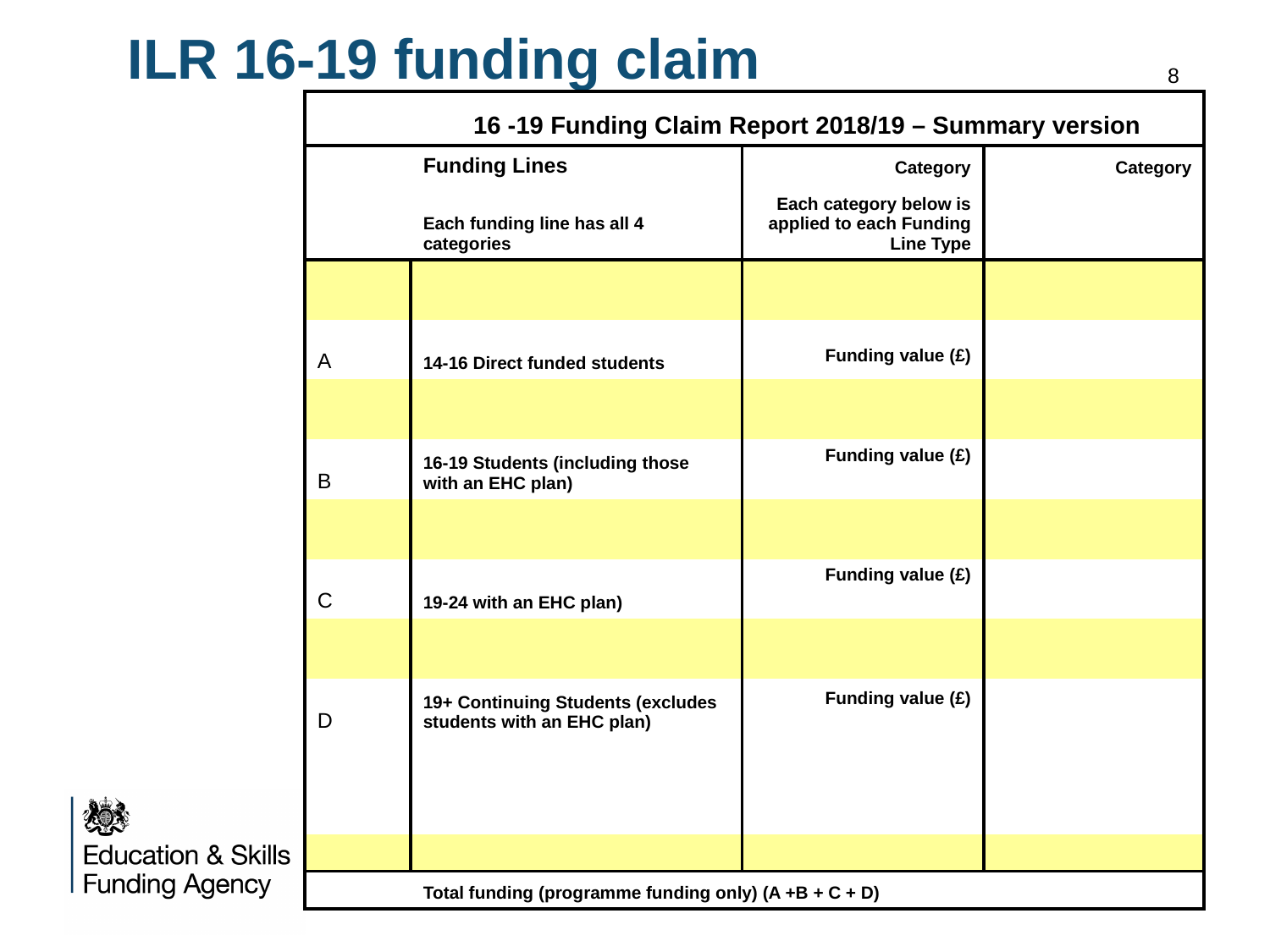

ILR 16-19 funding claim
8
|  | 16 -19 Funding Claim Report 2018/19 – Summary version |  |  |
| --- | --- | --- | --- |
|  | Funding Lines | Category | Category |
|  | Each funding line has all 4 categories | Each category below is applied to each Funding Line Type |  |
|  |  |  |  |
| A | 14-16 Direct funded students | Funding value (£) |  |
|  |  |  |  |
| B | 16-19 Students (including those with an EHC plan) | Funding value (£) |  |
|  |  |  |  |
| C | 19-24 with an EHC plan) | Funding value (£) |  |
|  |  |  |  |
| D | 19+ Continuing Students (excludes students with an EHC plan) | Funding value (£) |  |
|  |  |  |  |
|  |  |  |  |
|  |  |  |  |
|  | Total funding (programme funding only) (A +B + C + D) |  |  |